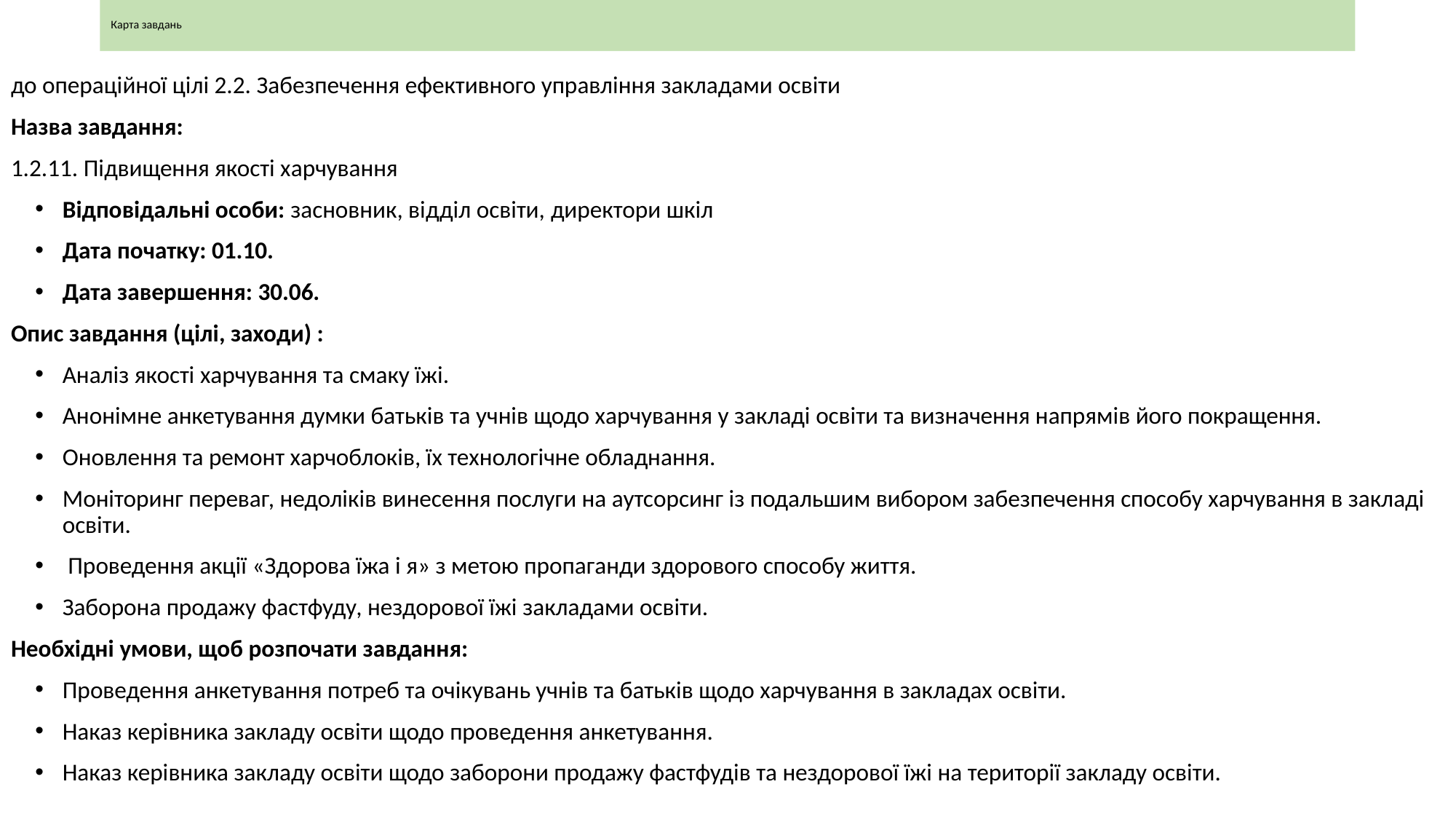

# Карта завдань
до операційної цілі 2.2. Забезпечення ефективного управління закладами освіти
Назва завдання:
1.2.11. Підвищення якості харчування
Відповідальні особи: засновник, відділ освіти, директори шкіл
Дата початку: 01.10.
Дата завершення: 30.06.
Опис завдання (цілі, заходи) :
Аналіз якості харчування та смаку їжі.
Анонімне анкетування думки батьків та учнів щодо харчування у закладі освіти та визначення напрямів його покращення.
Оновлення та ремонт харчоблоків, їх технологічне обладнання.
Моніторинг переваг, недоліків винесення послуги на аутсорсинг із подальшим вибором забезпечення способу харчування в закладі освіти.
 Проведення акції «Здорова їжа і я» з метою пропаганди здорового способу життя.
Заборона продажу фастфуду, нездорової їжі закладами освіти.
Необхідні умови, щоб розпочати завдання:
Проведення анкетування потреб та очікувань учнів та батьків щодо харчування в закладах освіти.
Наказ керівника закладу освіти щодо проведення анкетування.
Наказ керівника закладу освіти щодо заборони продажу фастфудів та нездорової їжі на території закладу освіти.